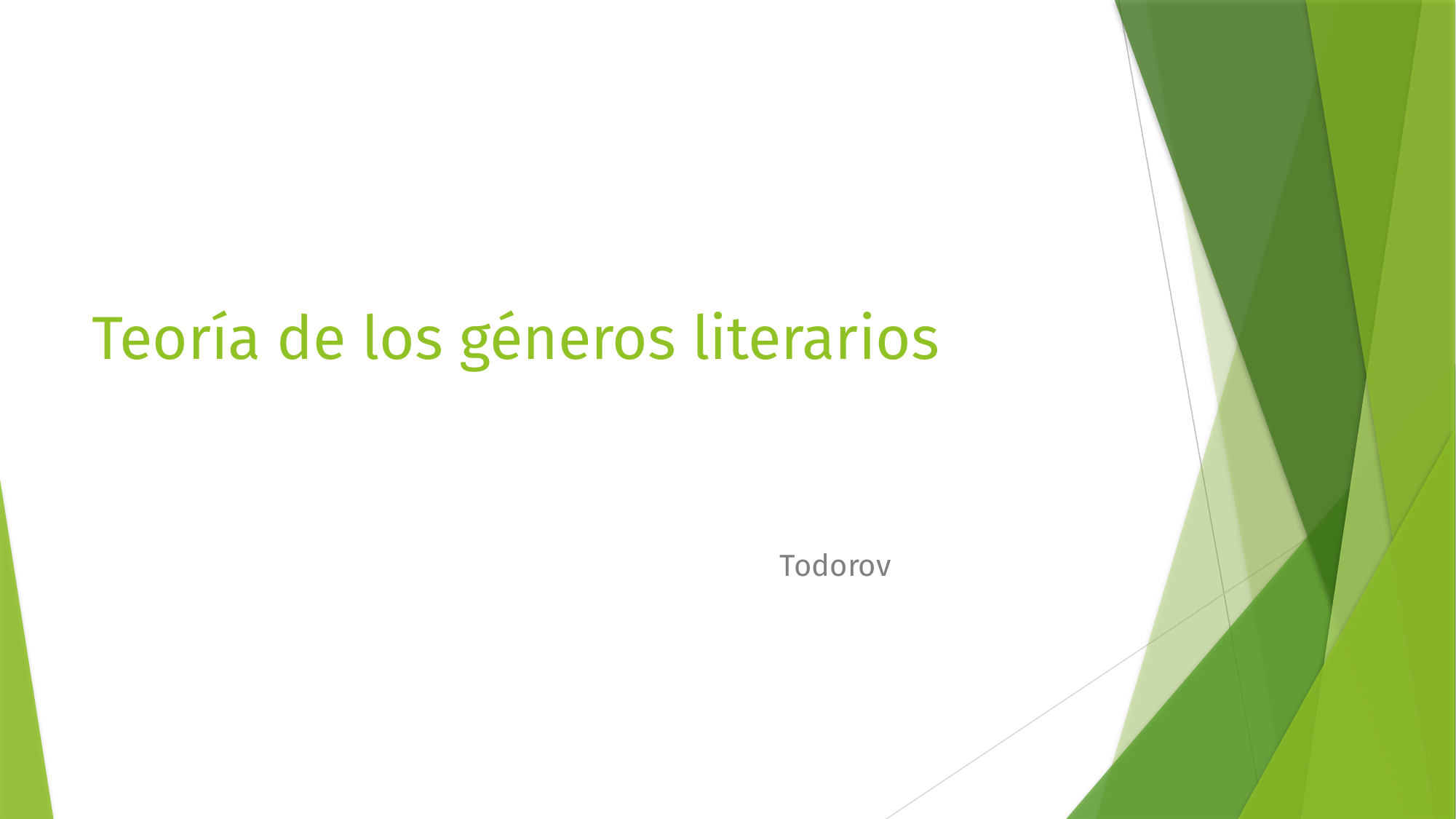

# Teoría de los géneros literarios
Todorov